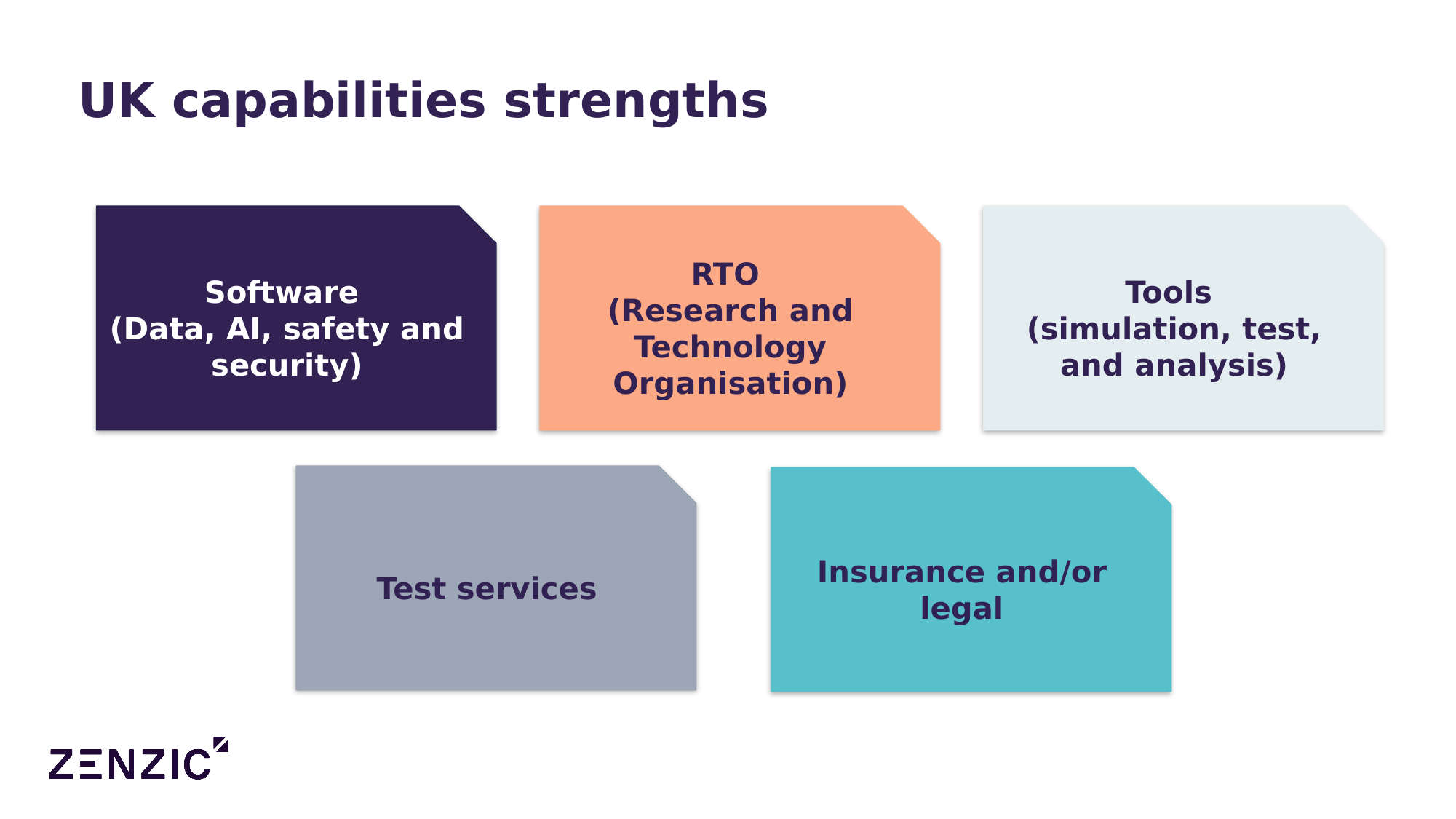

# UK capabilities strengths
Software
(Data, AI, safety and security)
RTO
(Research and Technology Organisation)
Tools
(simulation, test, and analysis)
Test services
Insurance and/or legal